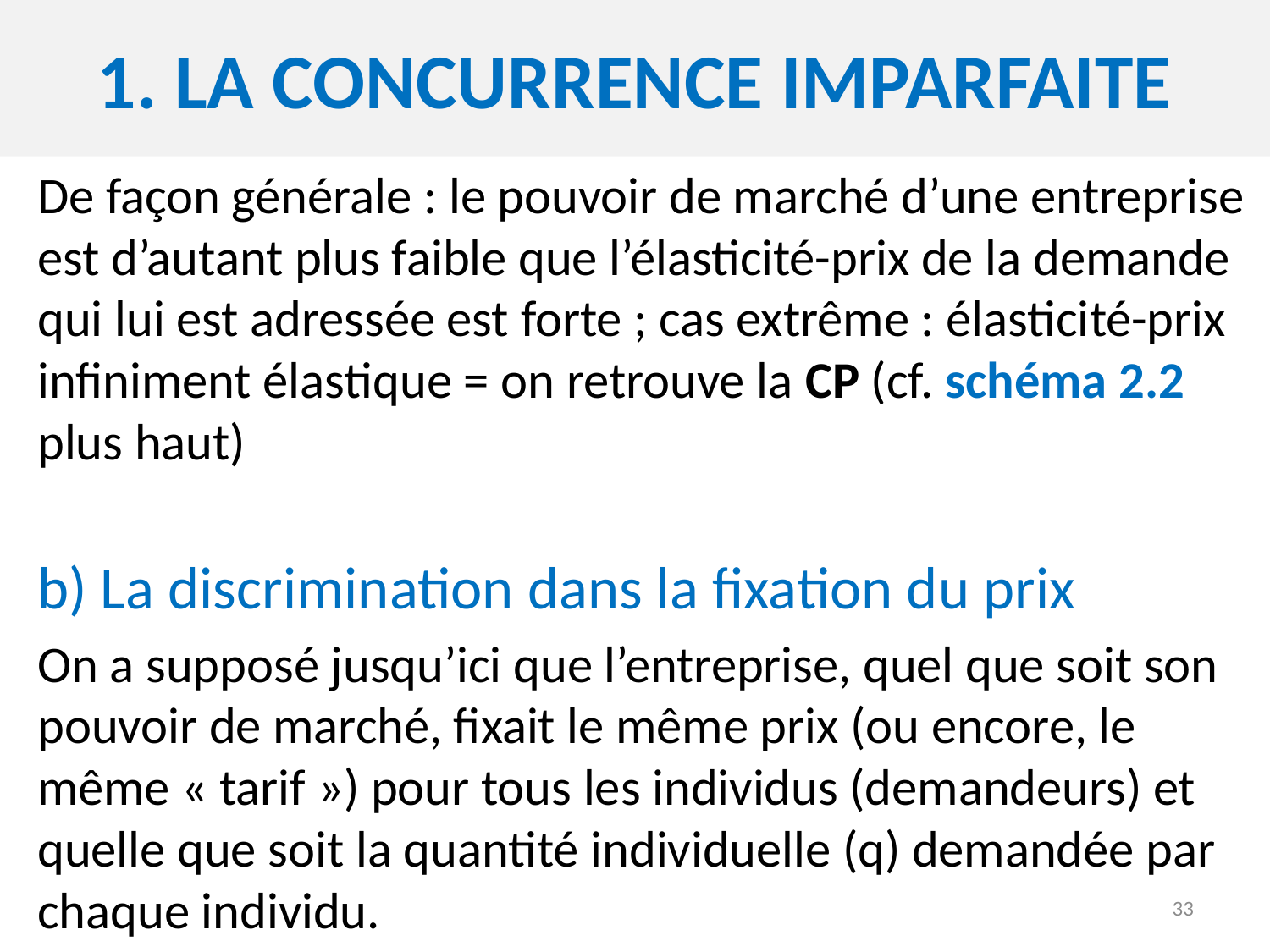

# 1. demande et offre en fonction du prix
1. La concurrence imparfaite
De façon générale : le pouvoir de marché d’une entreprise est d’autant plus faible que l’élasticité-prix de la demande qui lui est adressée est forte ; cas extrême : élasticité-prix infiniment élastique = on retrouve la CP (cf. schéma 2.2 plus haut)

b) La discrimination dans la fixation du prix
On a supposé jusqu’ici que l’entreprise, quel que soit son pouvoir de marché, fixait le même prix (ou encore, le même « tarif ») pour tous les individus (demandeurs) et quelle que soit la quantité individuelle (q) demandée par chaque individu.
33